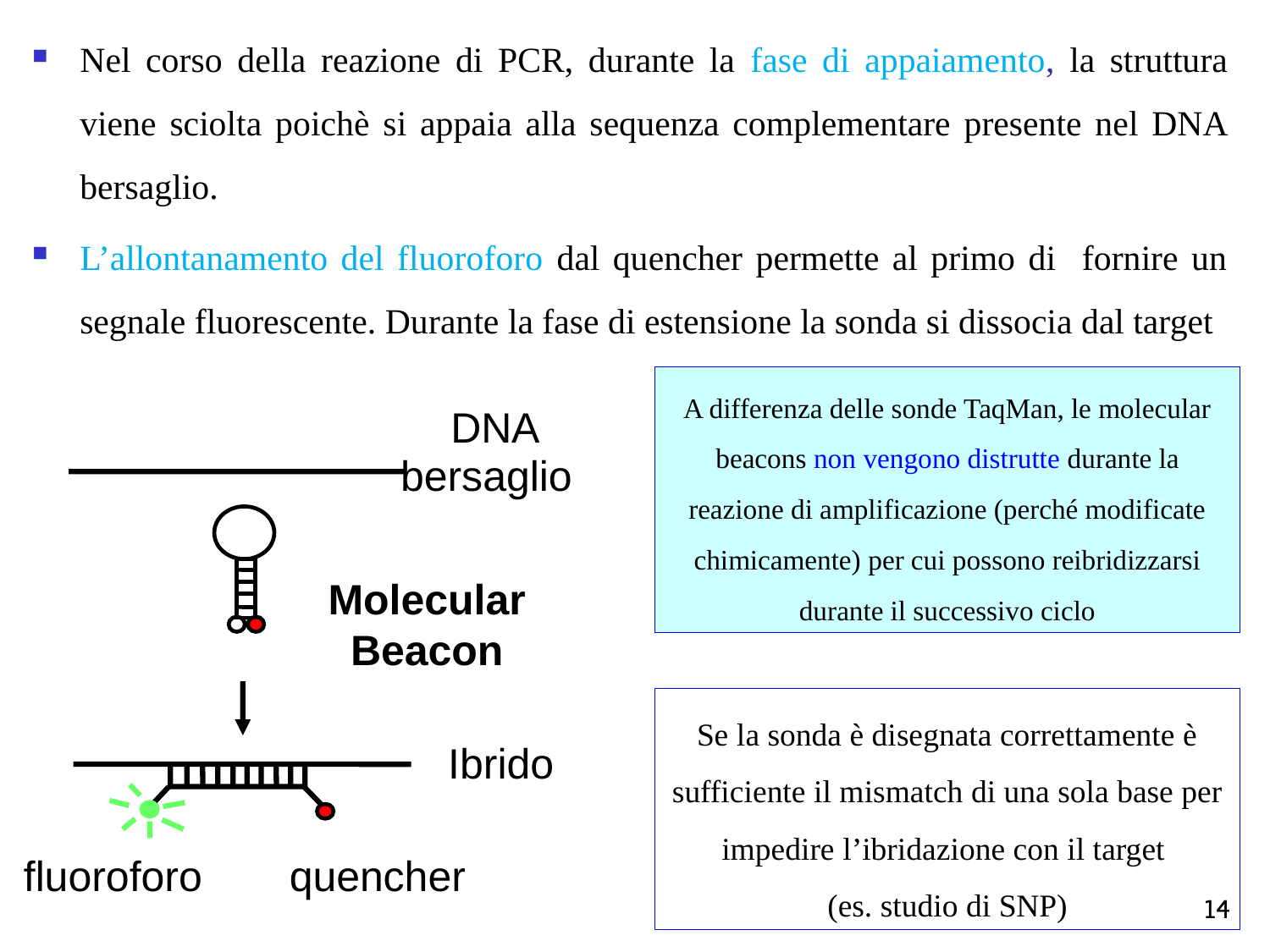

Nel corso della reazione di PCR, durante la fase di appaiamento, la struttura viene sciolta poichè si appaia alla sequenza complementare presente nel DNA bersaglio.
L’allontanamento del fluoroforo dal quencher permette al primo di  fornire un segnale fluorescente. Durante la fase di estensione la sonda si dissocia dal target
A differenza delle sonde TaqMan, le molecular beacons non vengono distrutte durante la reazione di amplificazione (perché modificate chimicamente) per cui possono reibridizzarsi durante il successivo ciclo
DNA bersaglio

Molecular
Beacon

Ibrido

fluoroforo
quencher
Se la sonda è disegnata correttamente è sufficiente il mismatch di una sola base per impedire l’ibridazione con il target
(es. studio di SNP)
14